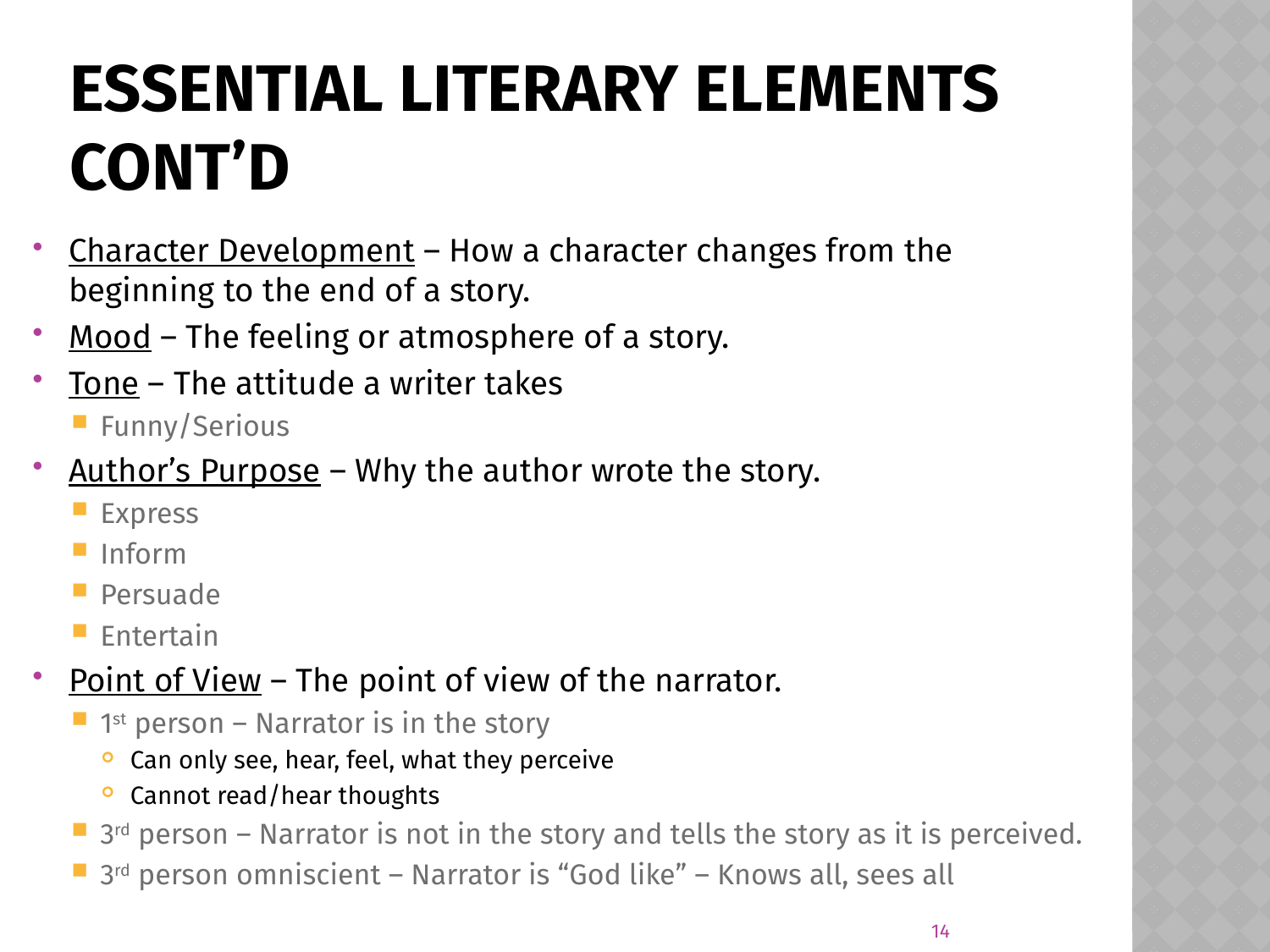

# Essential Literary Elements Cont’d
Character Development – How a character changes from the beginning to the end of a story.
Mood – The feeling or atmosphere of a story.
Tone – The attitude a writer takes
Funny/Serious
Author’s Purpose – Why the author wrote the story.
Express
Inform
Persuade
Entertain
Point of View – The point of view of the narrator.
1st person – Narrator is in the story
Can only see, hear, feel, what they perceive
Cannot read/hear thoughts
3rd person – Narrator is not in the story and tells the story as it is perceived.
3rd person omniscient – Narrator is “God like” – Knows all, sees all
14